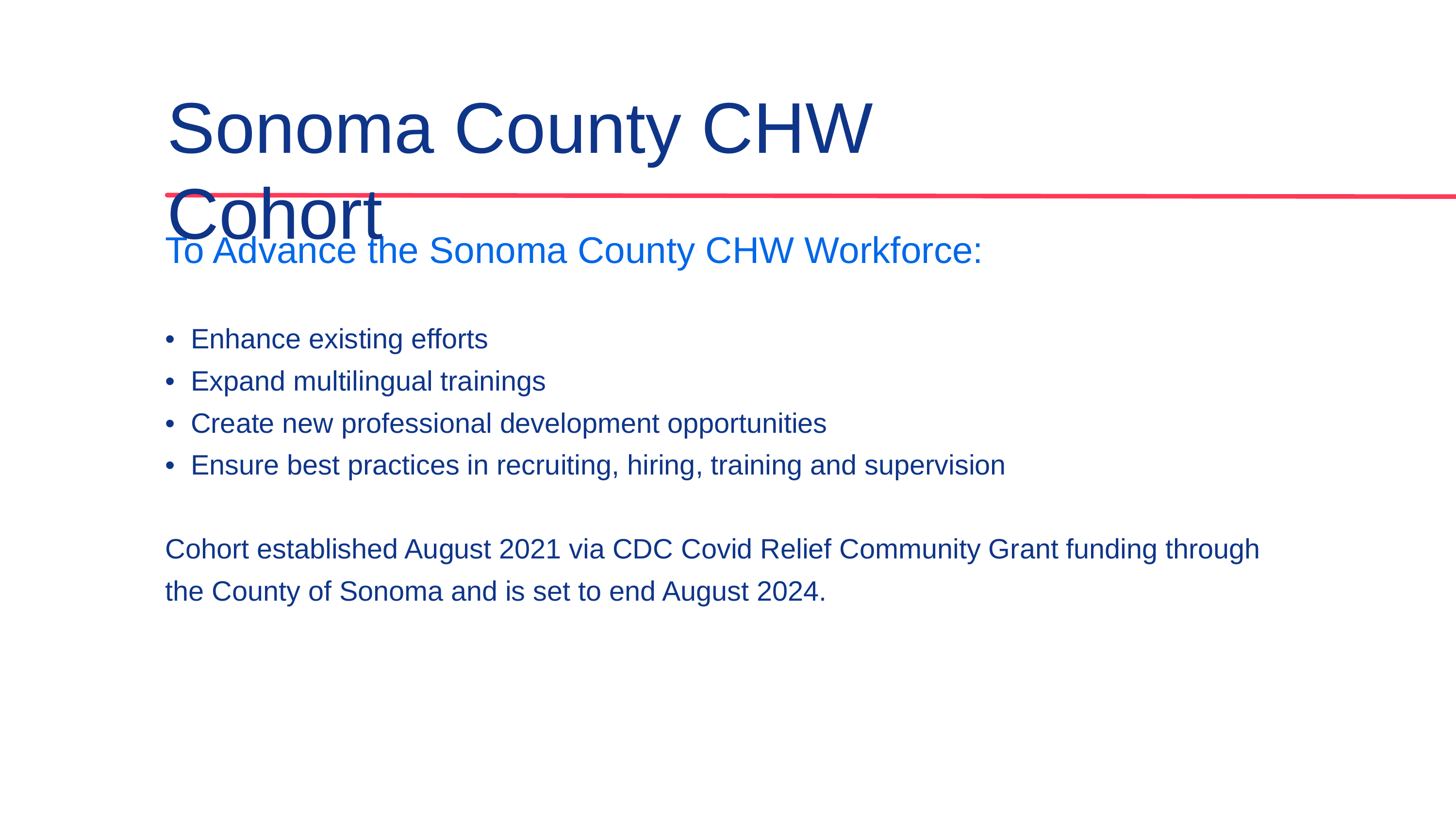

Sonoma County CHW Cohort

To Advance the Sonoma County CHW Workforce:

•  Enhance existing efforts
•  Expand multilingual trainings
•  Create new professional development opportunities
•  Ensure best practices in recruiting, hiring, training and supervision

Cohort established August 2021 via CDC Covid Relief Community Grant funding through the County of Sonoma and is set to end August 2024.